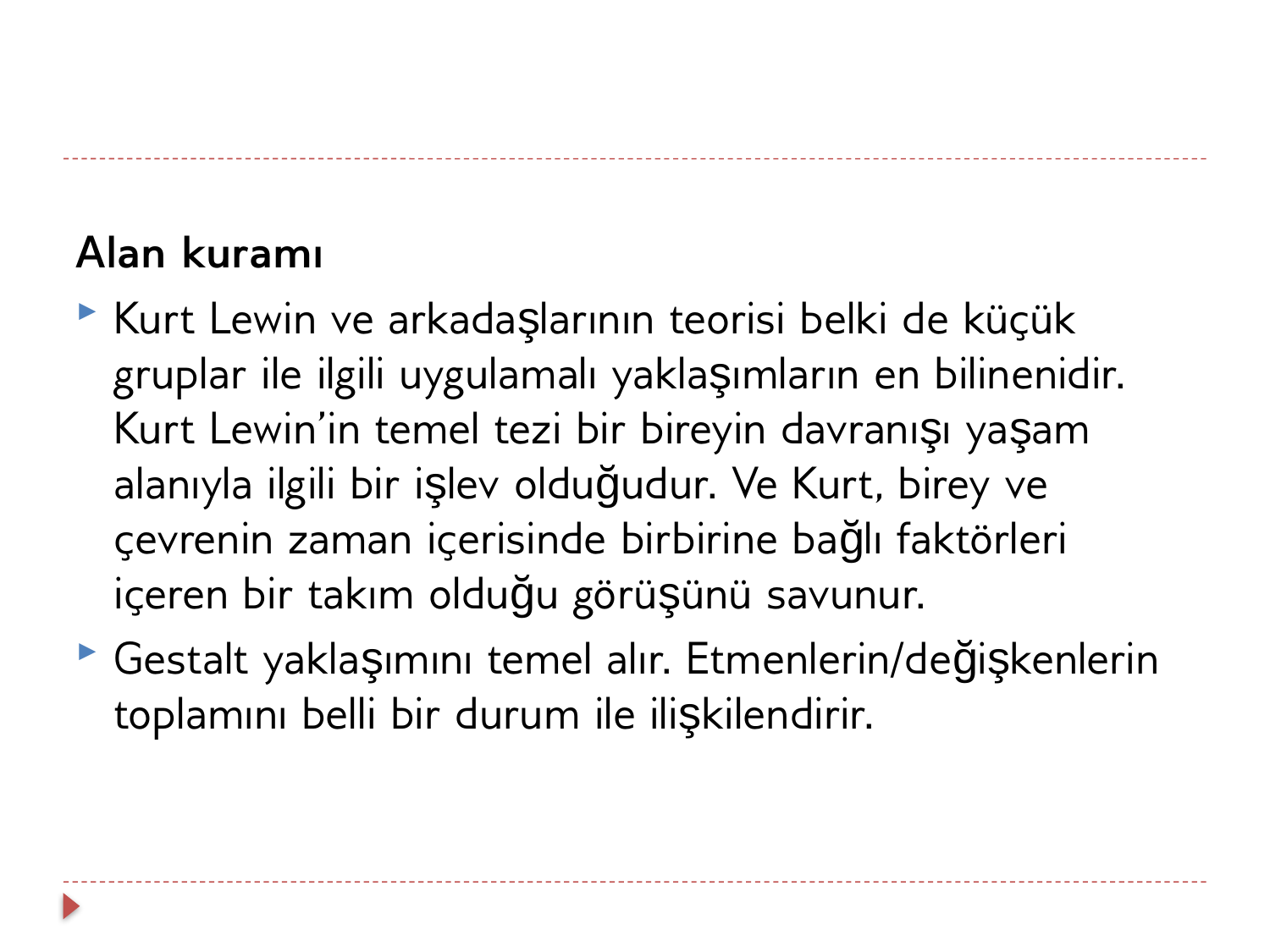

Alan kuramı
Kurt Lewin ve arkadaşlarının teorisi belki de küçük gruplar ile ilgili uygulamalı yaklaşımların en bilinenidir. Kurt Lewin’in temel tezi bir bireyin davranışı yaşam alanıyla ilgili bir işlev olduğudur. Ve Kurt, birey ve çevrenin zaman içerisinde birbirine bağlı faktörleri içeren bir takım olduğu görüşünü savunur.
Gestalt yaklaşımını temel alır. Etmenlerin/değişkenlerin toplamını belli bir durum ile ilişkilendirir.